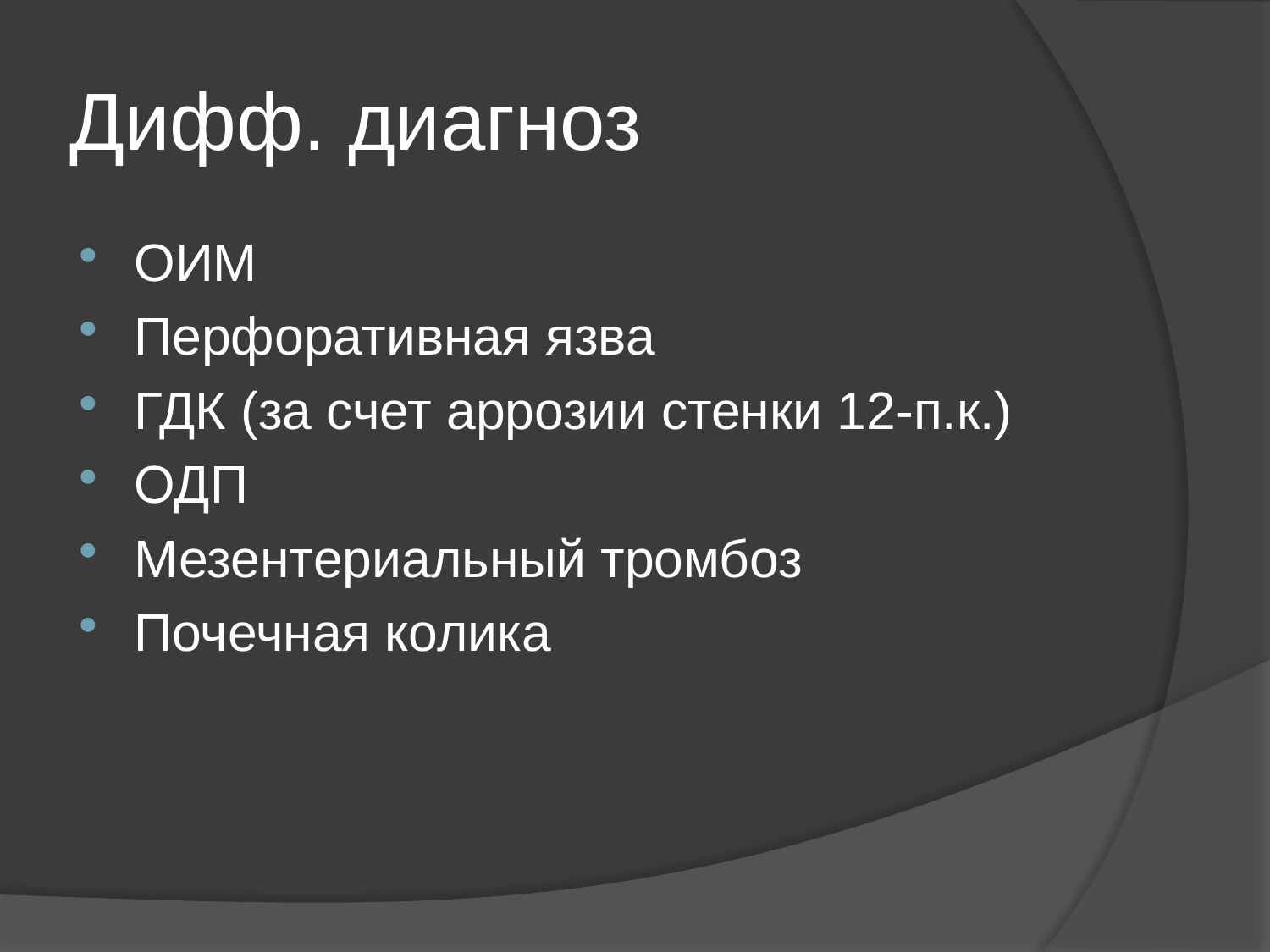

# Дифф. диагноз
ОИМ
Перфоративная язва
ГДК (за счет аррозии стенки 12-п.к.)
ОДП
Мезентериальный тромбоз
Почечная колика